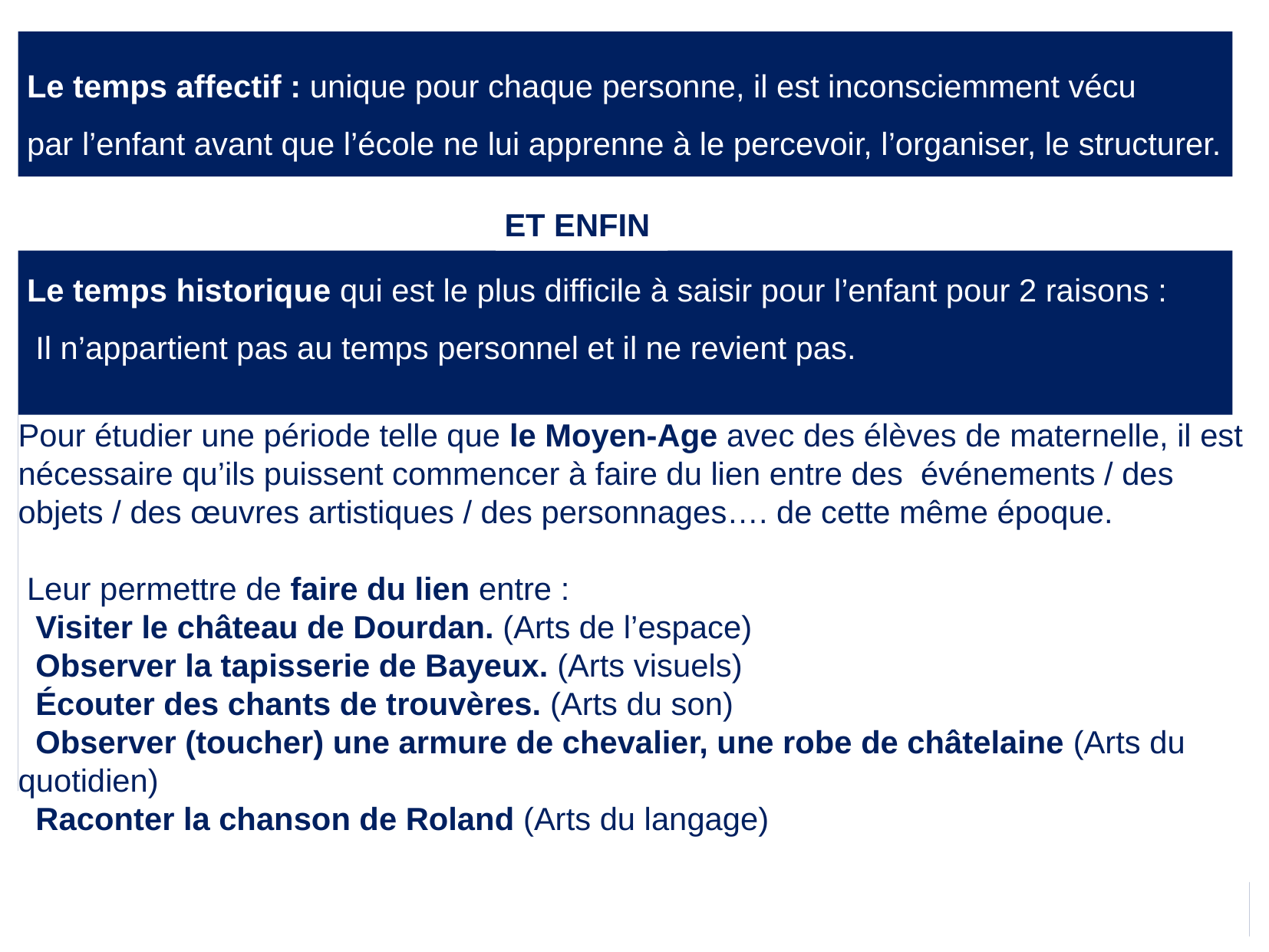

Le temps affectif : unique pour chaque personne, il est inconsciemment vécu
 par l’enfant avant que l’école ne lui apprenne à le percevoir, l’organiser, le structurer.
 ET ENFIN
# Le temps historique qui est le plus difficile à saisir pour l’enfant pour 2 raisons :
  Il n’appartient pas au temps personnel et il ne revient pas.
Pour étudier une période telle que le Moyen-Age avec des élèves de maternelle, il est nécessaire qu’ils puissent commencer à faire du lien entre des  événements / des objets / des œuvres artistiques / des personnages…. de cette même époque.

 Leur permettre de faire du lien entre :
  Visiter le château de Dourdan. (Arts de l’espace)
  Observer la tapisserie de Bayeux. (Arts visuels)
  Écouter des chants de trouvères. (Arts du son)
  Observer (toucher) une armure de chevalier, une robe de châtelaine (Arts du quotidien)
  Raconter la chanson de Roland (Arts du langage)

De quel temps parle-t-on ?